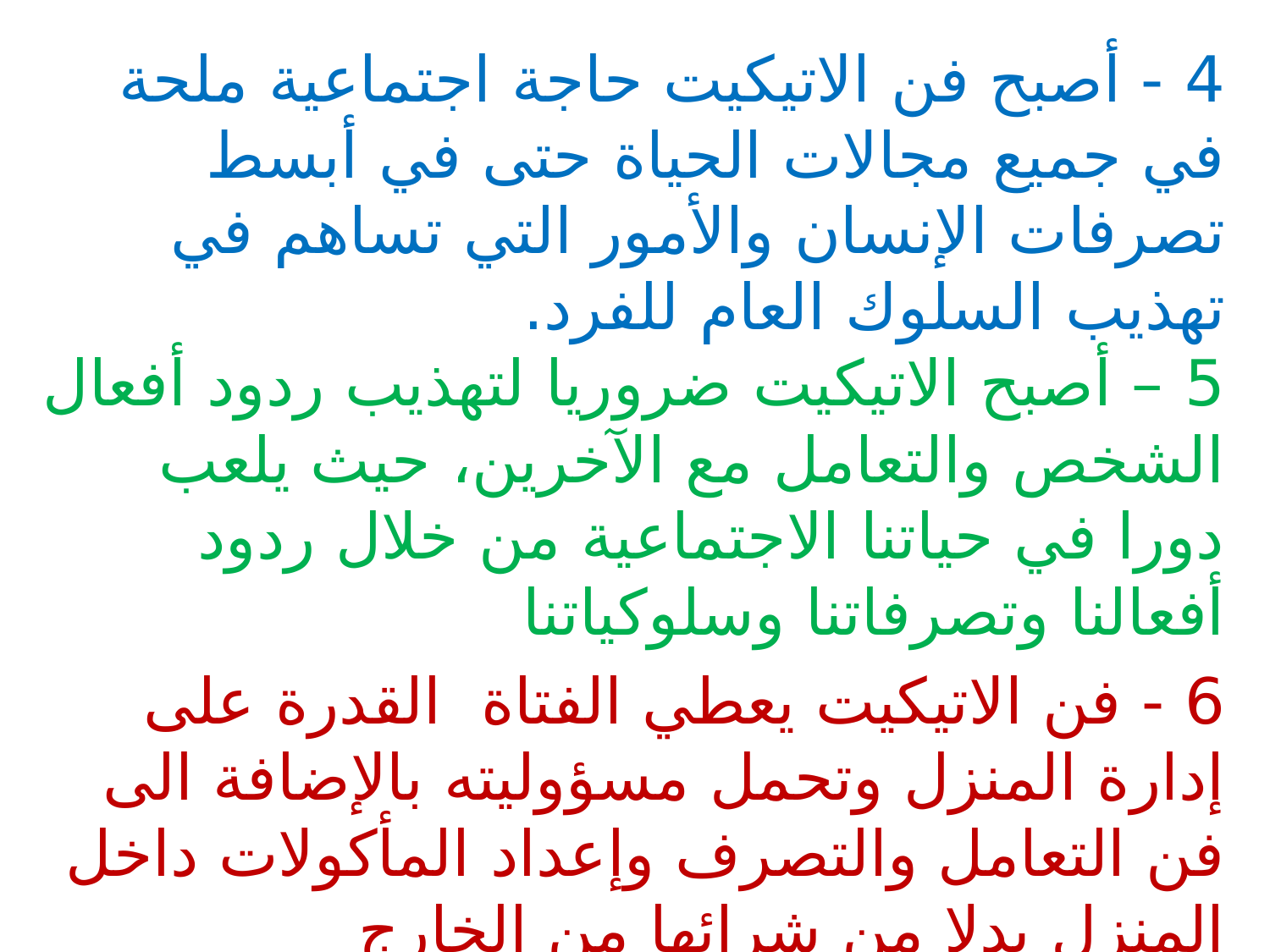

4 - أصبح فن الاتيكيت حاجة اجتماعية ملحة في جميع مجالات الحياة حتى في أبسط تصرفات الإنسان والأمور التي تساهم في تهذيب السلوك العام للفرد.
5 – أصبح الاتيكيت ضروريا لتهذيب ردود أفعال الشخص والتعامل مع الآخرين، حيث يلعب دورا في حياتنا الاجتماعية من خلال ردود أفعالنا وتصرفاتنا وسلوكياتنا
6 - فن الاتيكيت يعطي الفتاة  القدرة على إدارة المنزل وتحمل مسؤوليته بالإضافة الى فن التعامل والتصرف وإعداد المأكولات داخل المنزل بدلا من شرائها من الخارج